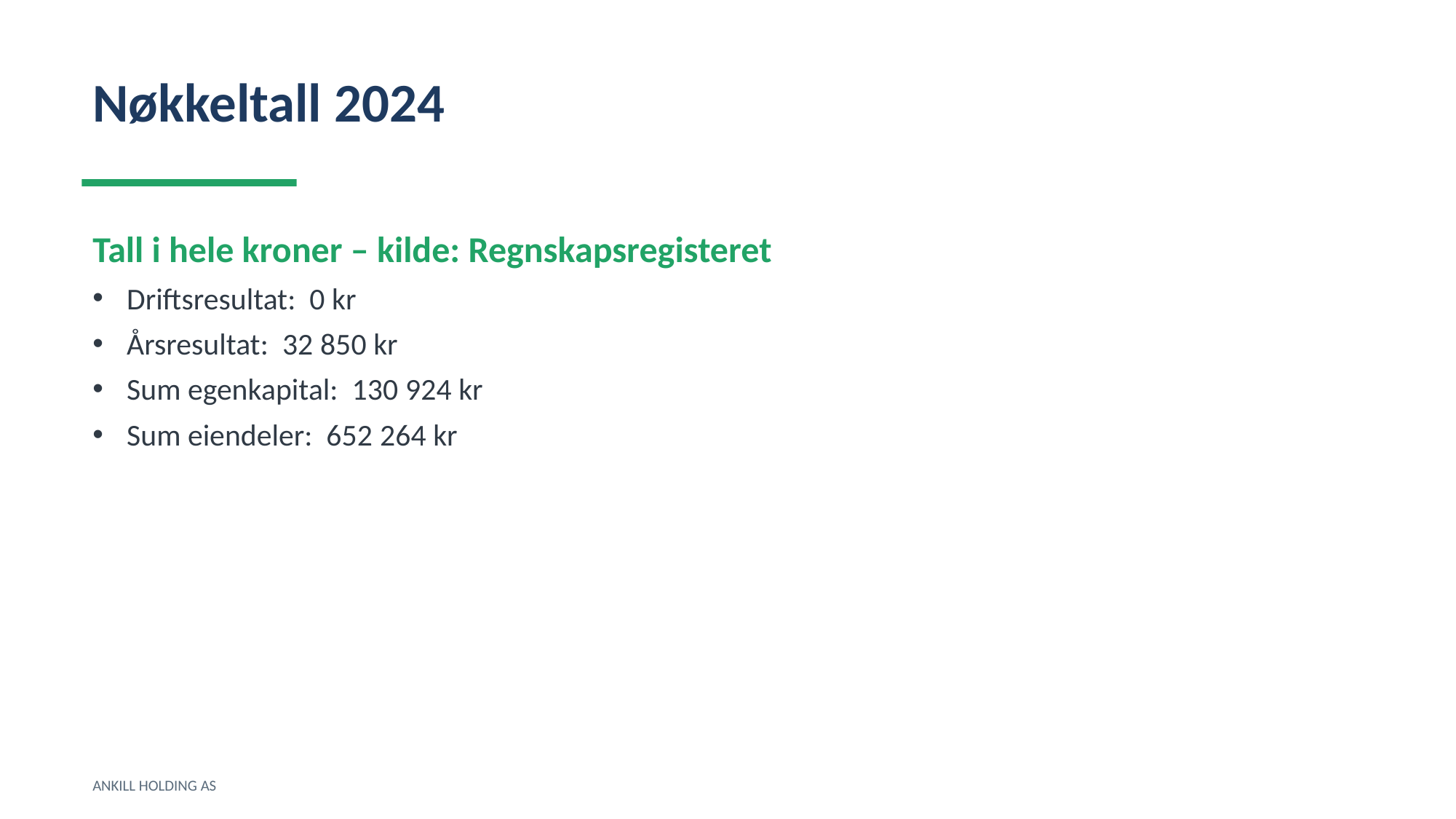

Nøkkeltall 2024

Tall i hele kroner – kilde: Regnskapsregisteret
Driftsresultat:  0 kr
Årsresultat:  32 850 kr
Sum egenkapital:  130 924 kr
Sum eiendeler:  652 264 kr
ANKILL HOLDING AS